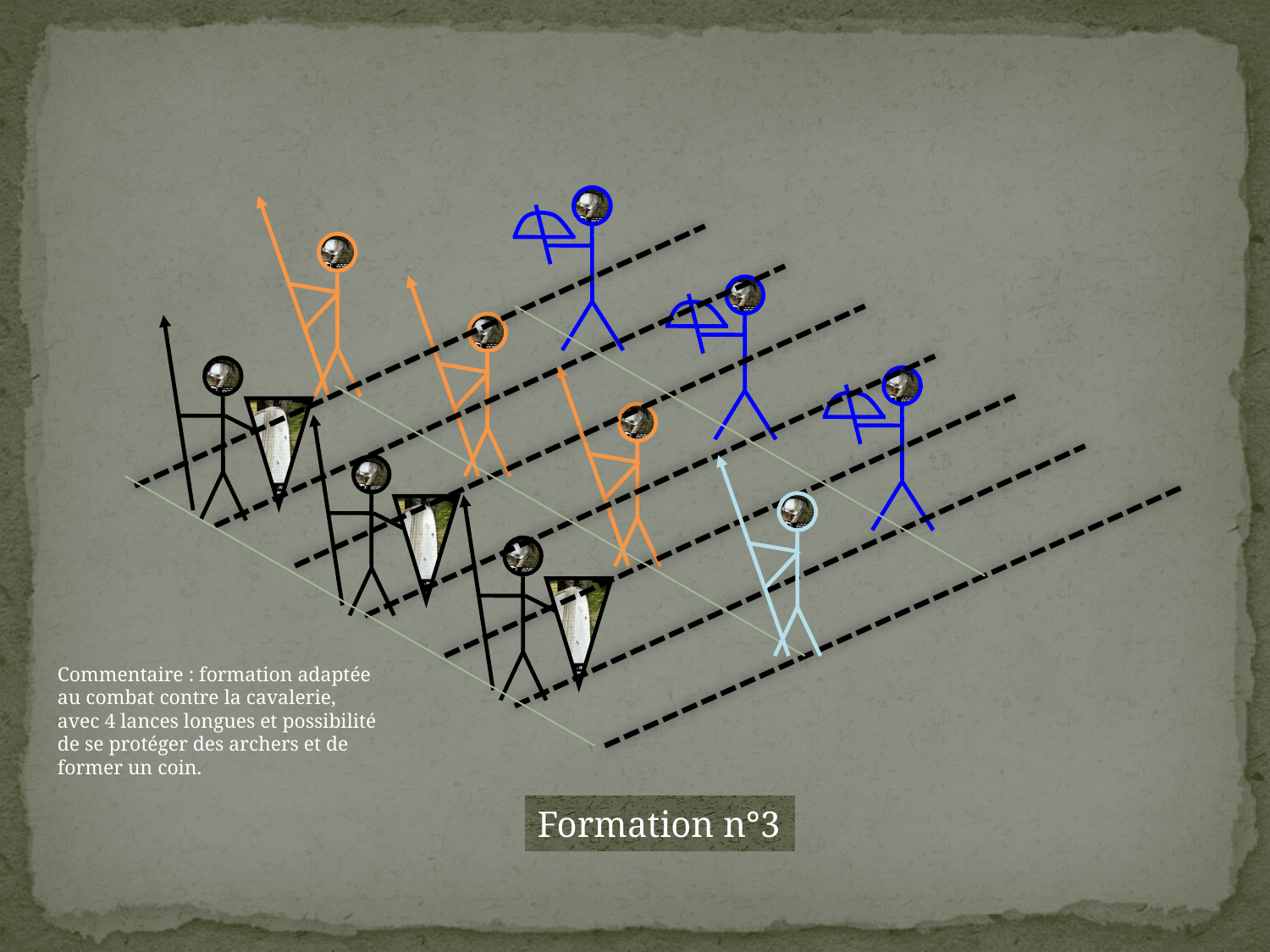

Commentaire : formation adaptée au combat contre la cavalerie, avec 4 lances longues et possibilité de se protéger des archers et de former un coin.
Formation n°3